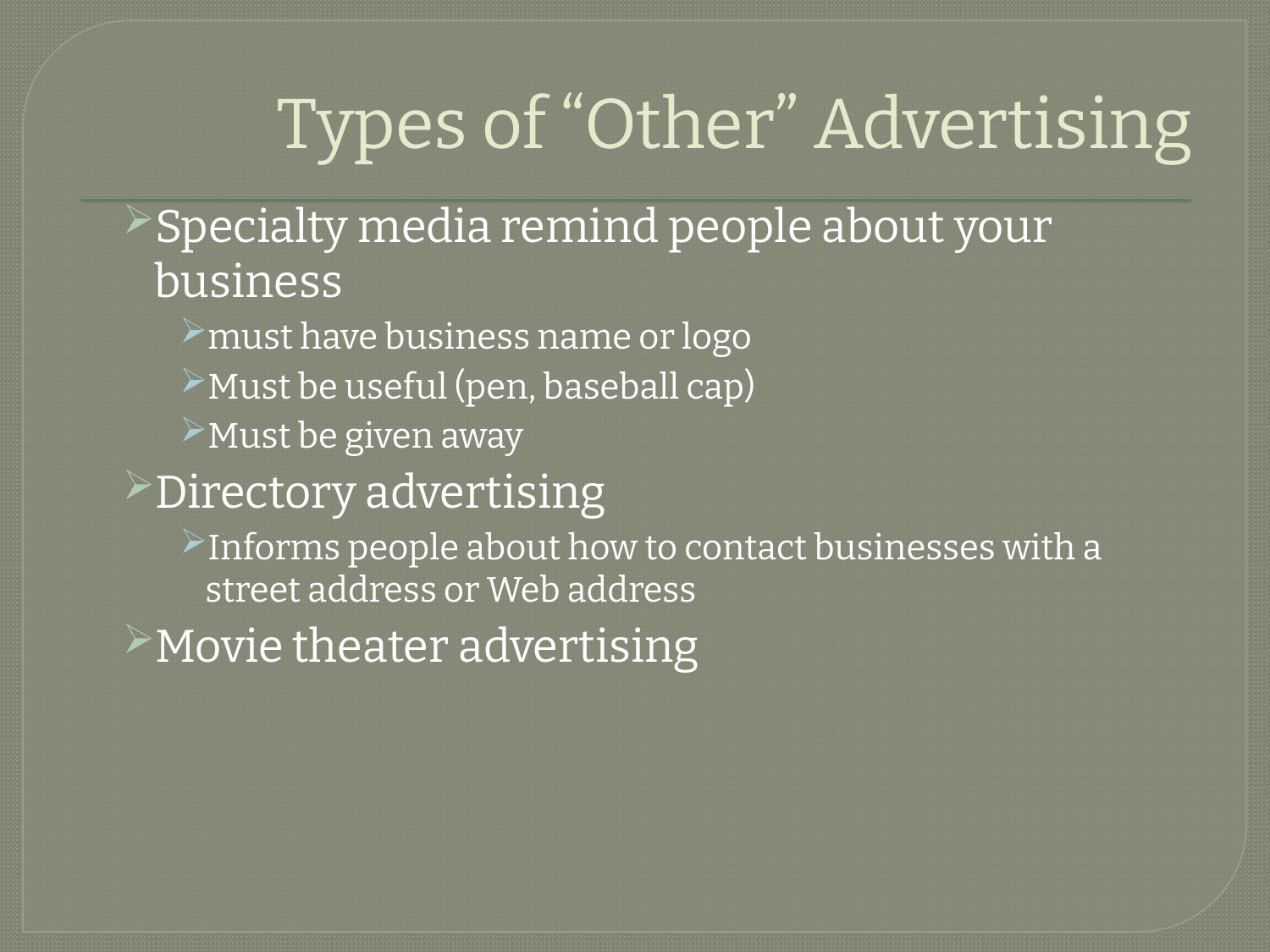

# Types of “Other” Advertising
Specialty media remind people about your business
must have business name or logo
Must be useful (pen, baseball cap)
Must be given away
Directory advertising
Informs people about how to contact businesses with a street address or Web address
Movie theater advertising